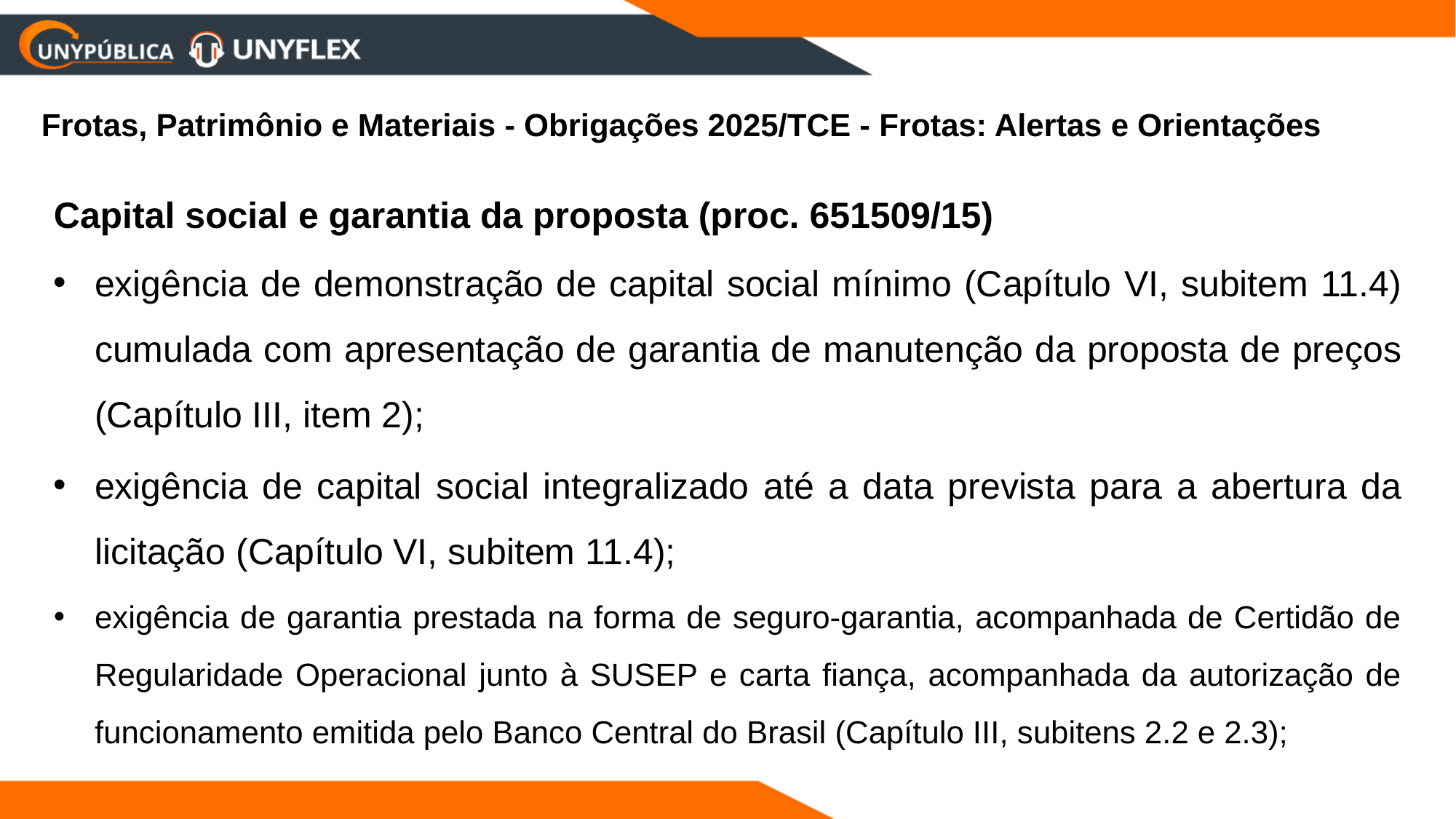

Frotas, Patrimônio e Materiais - Obrigações 2025/TCE - Frotas: Alertas e Orientações
Capital social e garantia da proposta (proc. 651509/15)
exigência de demonstração de capital social mínimo (Capítulo VI, subitem 11.4) cumulada com apresentação de garantia de manutenção da proposta de preços (Capítulo III, item 2);
exigência de capital social integralizado até a data prevista para a abertura da licitação (Capítulo VI, subitem 11.4);
exigência de garantia prestada na forma de seguro-garantia, acompanhada de Certidão de Regularidade Operacional junto à SUSEP e carta fiança, acompanhada da autorização de funcionamento emitida pelo Banco Central do Brasil (Capítulo III, subitens 2.2 e 2.3);